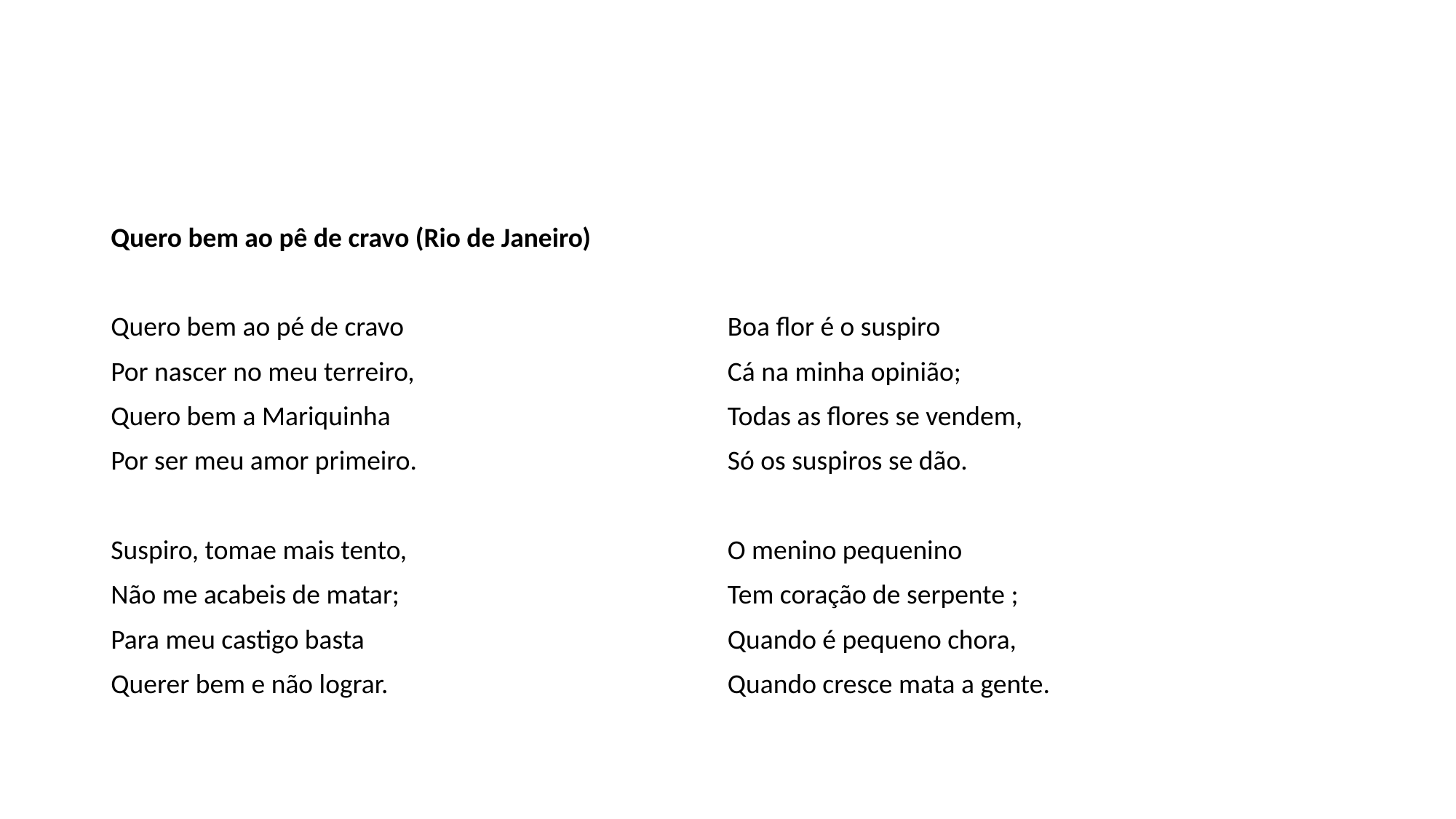

Quero bem ao pê de cravo (Rio de Janeiro)

Quero bem ao pé de cravo
Por nascer no meu terreiro,
Quero bem a Mariquinha
Por ser meu amor primeiro.

Suspiro, tomae mais tento,
Não me acabeis de matar;
Para meu castigo basta
Querer bem e não lograr.

Boa flor é o suspiro
Cá na minha opinião;
Todas as flores se vendem,
Só os suspiros se dão.

O menino pequenino
Tem coração de serpente ;
Quando é pequeno chora,
Quando cresce mata a gente.